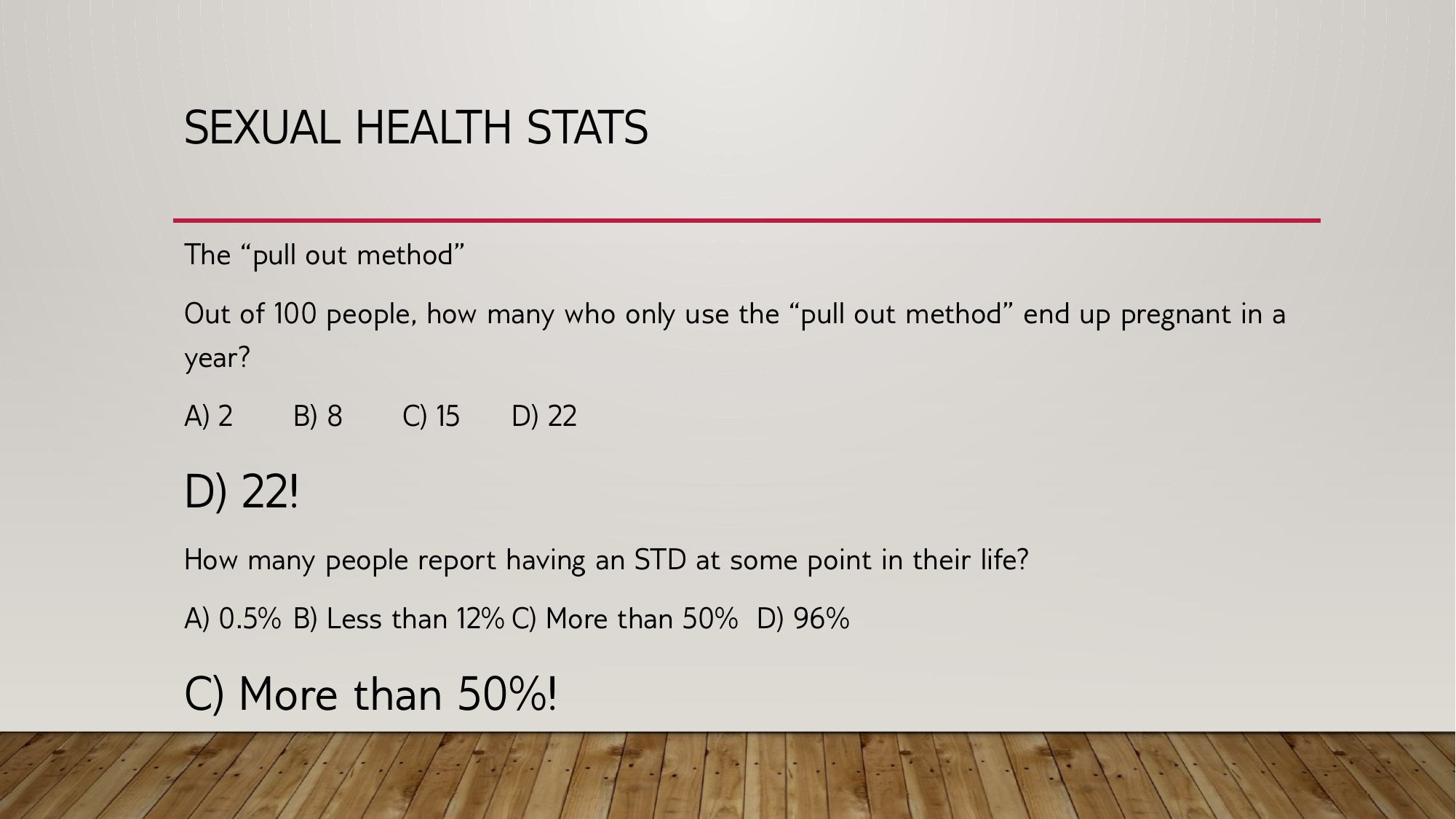

# Sexual health Stats
The “pull out method”
Out of 100 people, how many who only use the “pull out method” end up pregnant in a year?
A) 2	B) 8	C) 15	D) 22
D) 22!
How many people report having an STD at some point in their life?
A) 0.5%	B) Less than 12%	C) More than 50%  D) 96%
C) More than 50%!